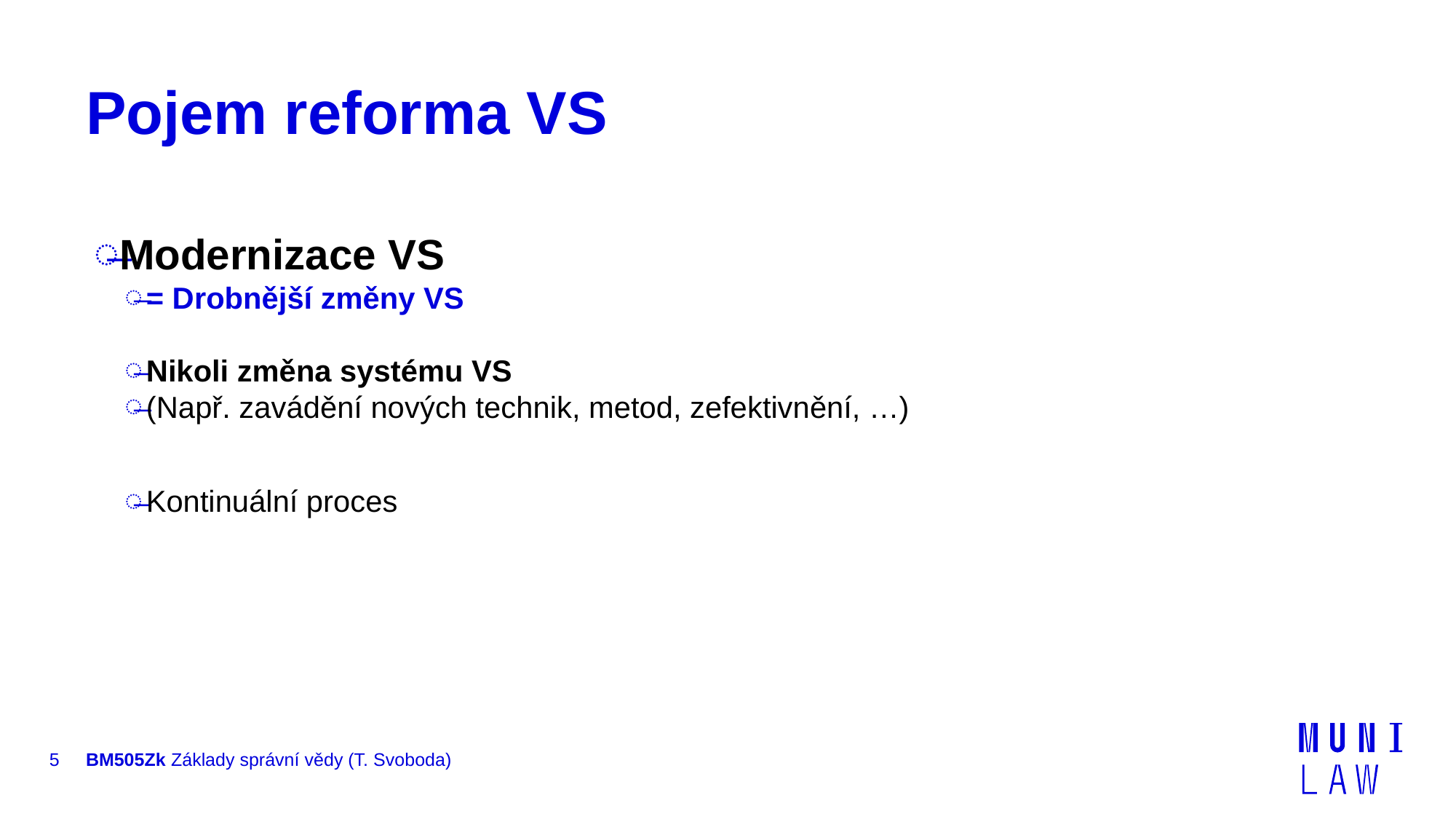

# Pojem reforma VS
Modernizace VS
= Drobnější změny VS

Nikoli změna systému VS
(Např. zavádění nových technik, metod, zefektivnění, …)

Kontinuální proces

5
BM505Zk Základy správní vědy (T. Svoboda)